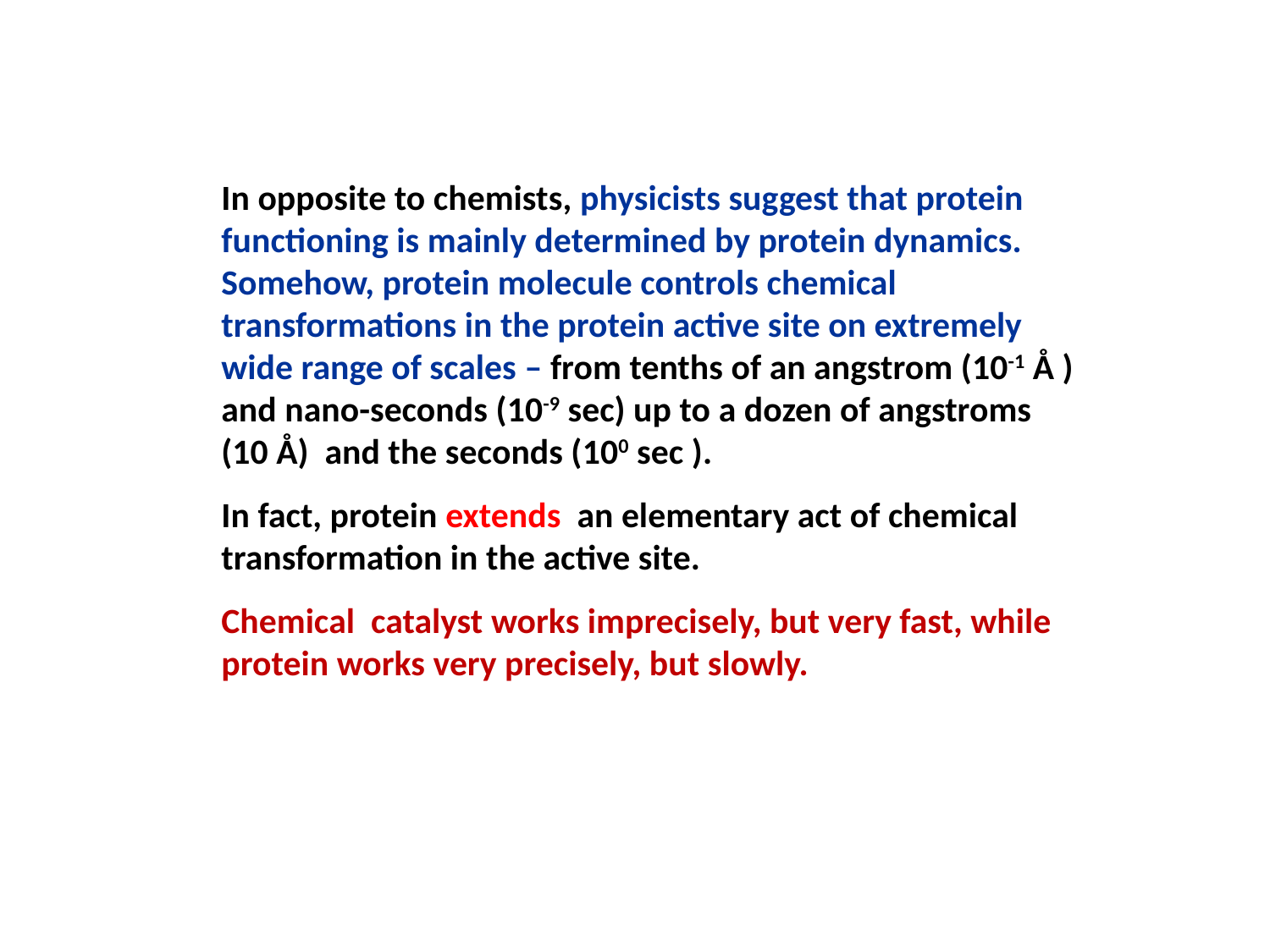

In opposite to chemists, physicists suggest that protein functioning is mainly determined by protein dynamics. Somehow, protein molecule controls chemical transformations in the protein active site on extremely wide range of scales – from tenths of an angstrom (10-1 Å ) and nano-seconds (10-9 sec) up to a dozen of angstroms (10 Å)  and the seconds (100 sec ).
In fact, protein extends  an elementary act of chemical transformation in the active site.
Chemical  catalyst works imprecisely, but very fast, while protein works very precisely, but slowly.